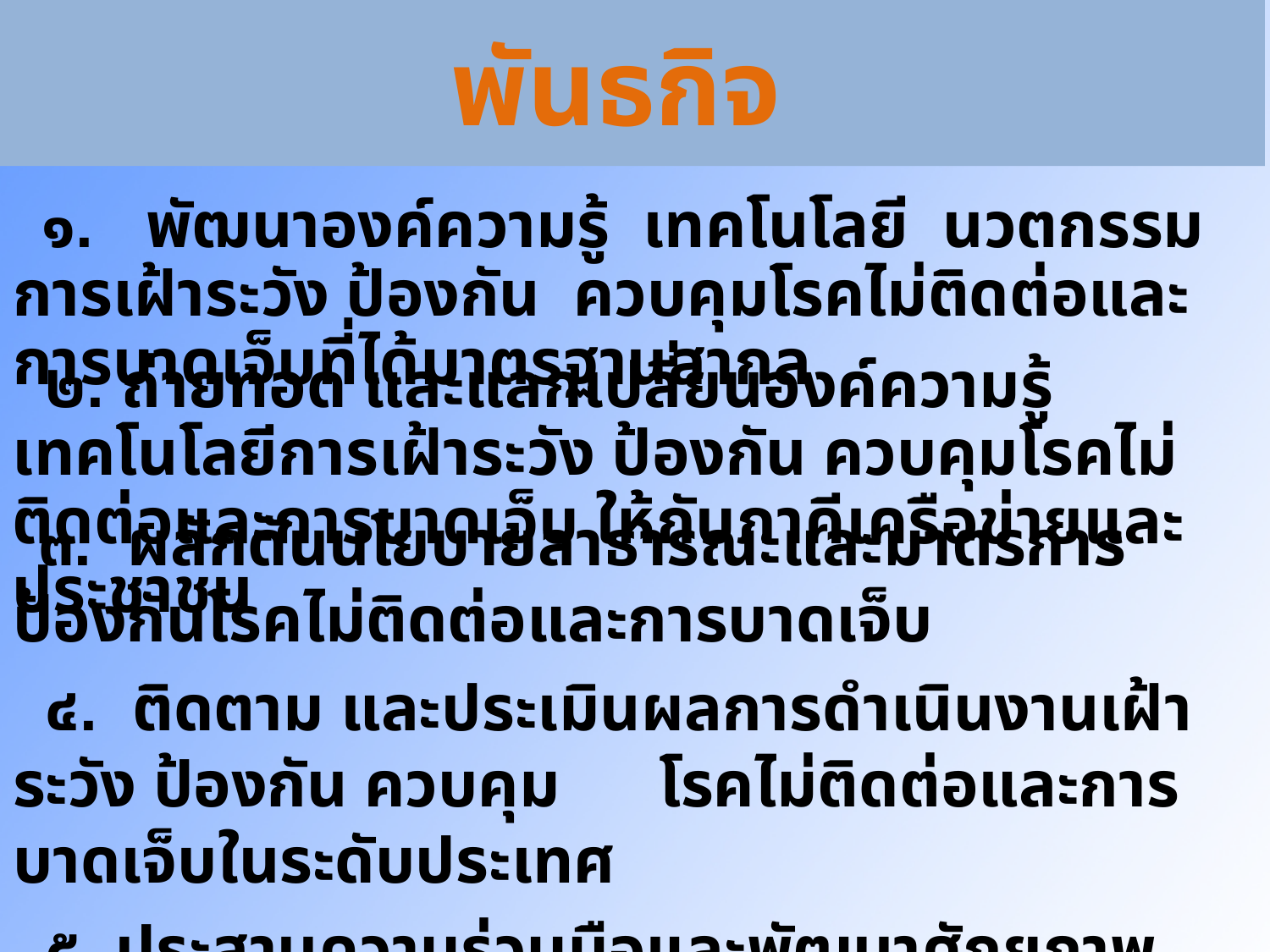

พันธกิจ
  ๑.   พัฒนาองค์ความรู้  เทคโนโลยี  นวตกรรมการเฝ้าระวัง ป้องกัน  ควบคุมโรคไม่ติดต่อและการบาดเจ็บที่ได้มาตรฐานสากล
  ๒. ถ่ายทอด และแลกเปลี่ยนองค์ความรู้ เทคโนโลยีการเฝ้าระวัง ป้องกัน ควบคุมโรคไม่ติดต่อและการบาดเจ็บ ให้กับภาคีเครือข่ายและประชาชน
  ๓.  ผลักดันนโยบายสาธารณะและมาตรการป้องกันโรคไม่ติดต่อและการบาดเจ็บ
  ๔.  ติดตาม และประเมินผลการดำเนินงานเฝ้าระวัง ป้องกัน ควบคุม      โรคไม่ติดต่อและการบาดเจ็บในระดับประเทศ
  ๕. ประสานความร่วมมือและพัฒนาศักยภาพภาคีเครือข่าย